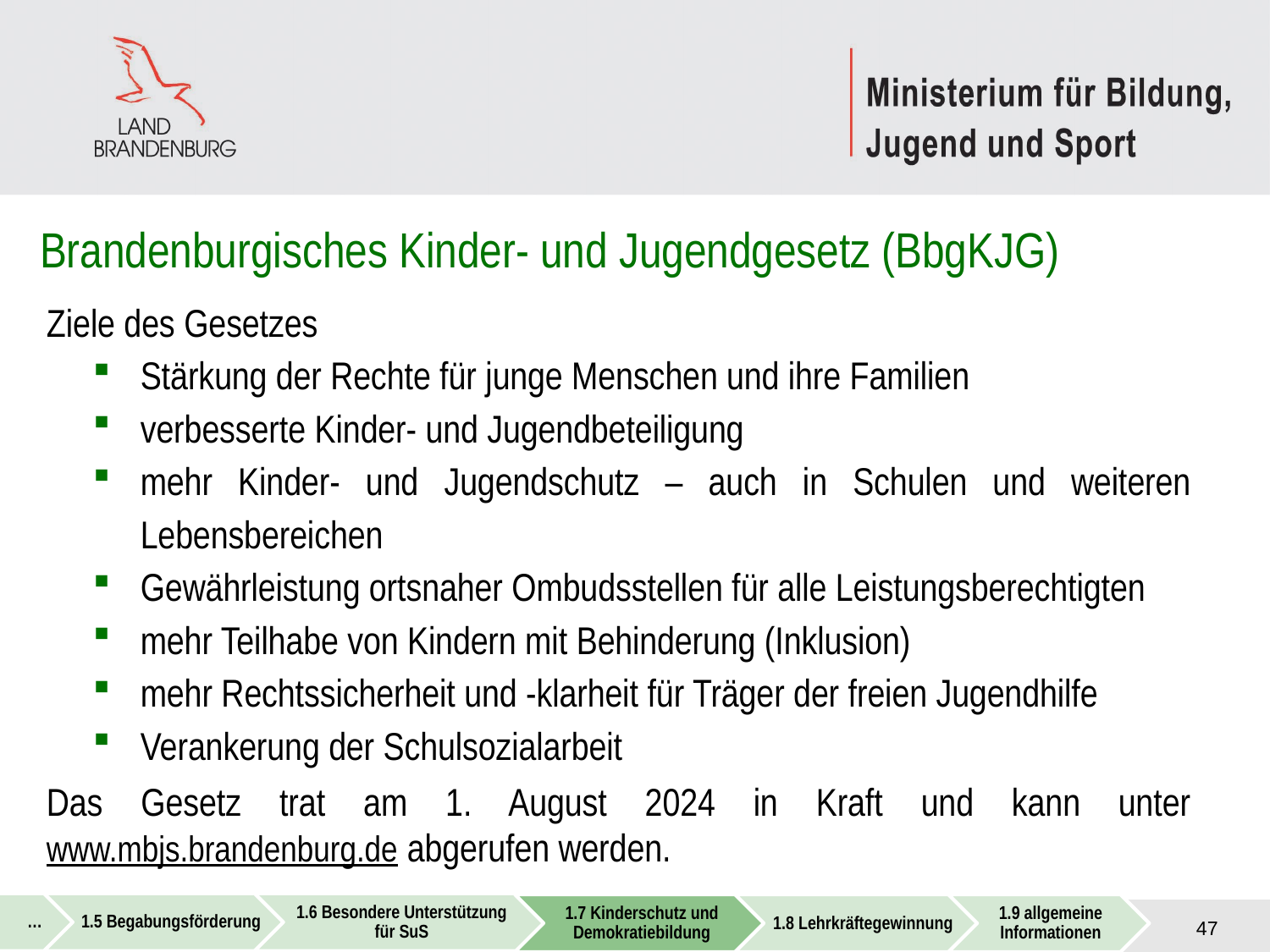

# Brandenburgisches Kinder- und Jugendgesetz (BbgKJG)
Ziele des Gesetzes
Stärkung der Rechte für junge Menschen und ihre Familien
verbesserte Kinder- und Jugendbeteiligung
mehr Kinder- und Jugendschutz – auch in Schulen und weiteren Lebensbereichen
Gewährleistung ortsnaher Ombudsstellen für alle Leistungsberechtigten
mehr Teilhabe von Kindern mit Behinderung (Inklusion)
mehr Rechtssicherheit und -klarheit für Träger der freien Jugendhilfe
Verankerung der Schulsozialarbeit
Das Gesetz trat am 1. August 2024 in Kraft und kann unter www.mbjs.brandenburg.de abgerufen werden.

…
1.5 Begabungsförderung
1.6 Besondere Unterstützung für SuS
1.7 Kinderschutz und Demokratiebildung
1.8 Lehrkräftegewinnung
1.9 allgemeine Informationen
47